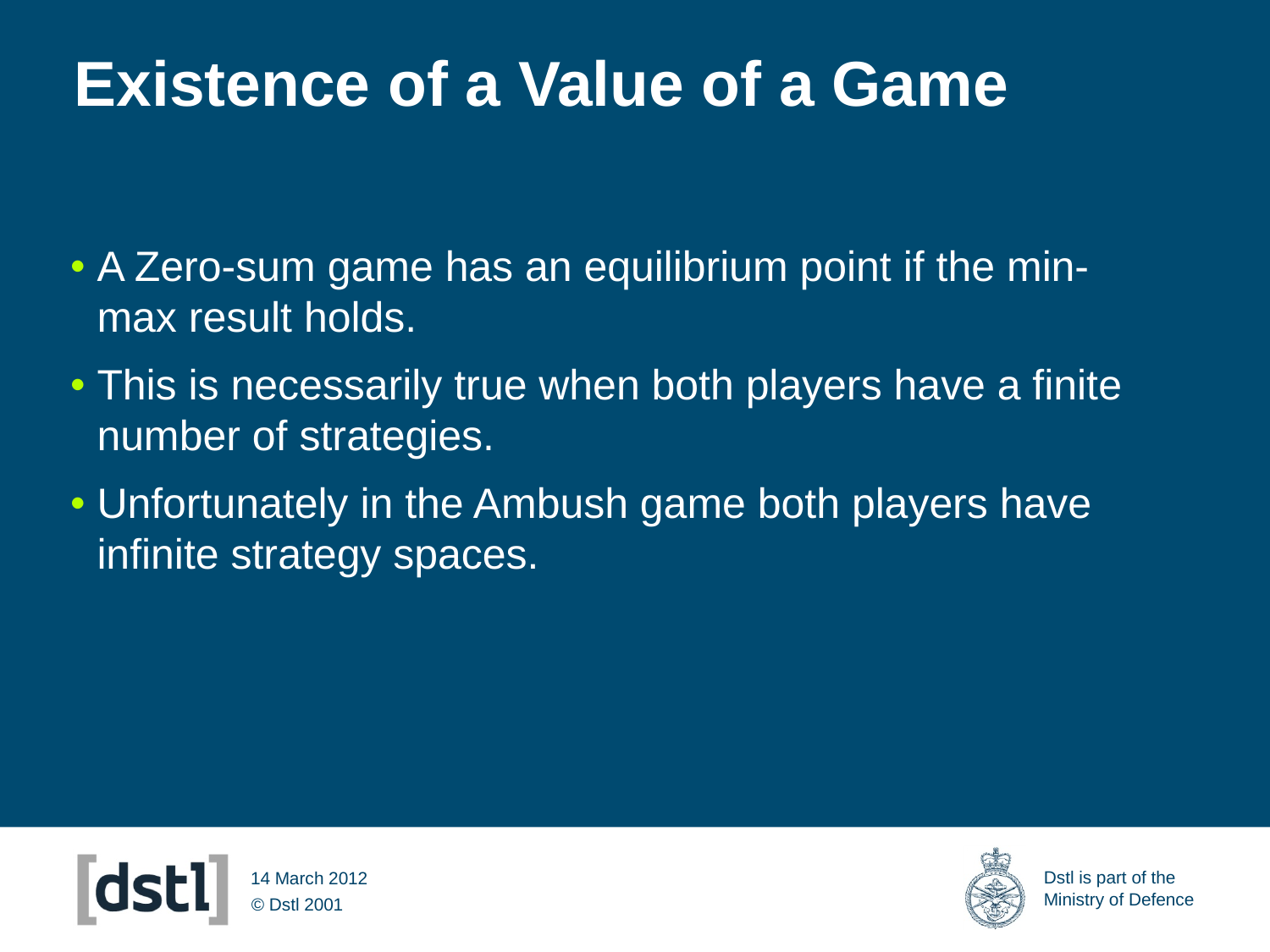

# Existence of a Value of a Game
A Zero-sum game has an equilibrium point if the min-max result holds.
This is necessarily true when both players have a finite number of strategies.
Unfortunately in the Ambush game both players have infinite strategy spaces.
14 March 2012